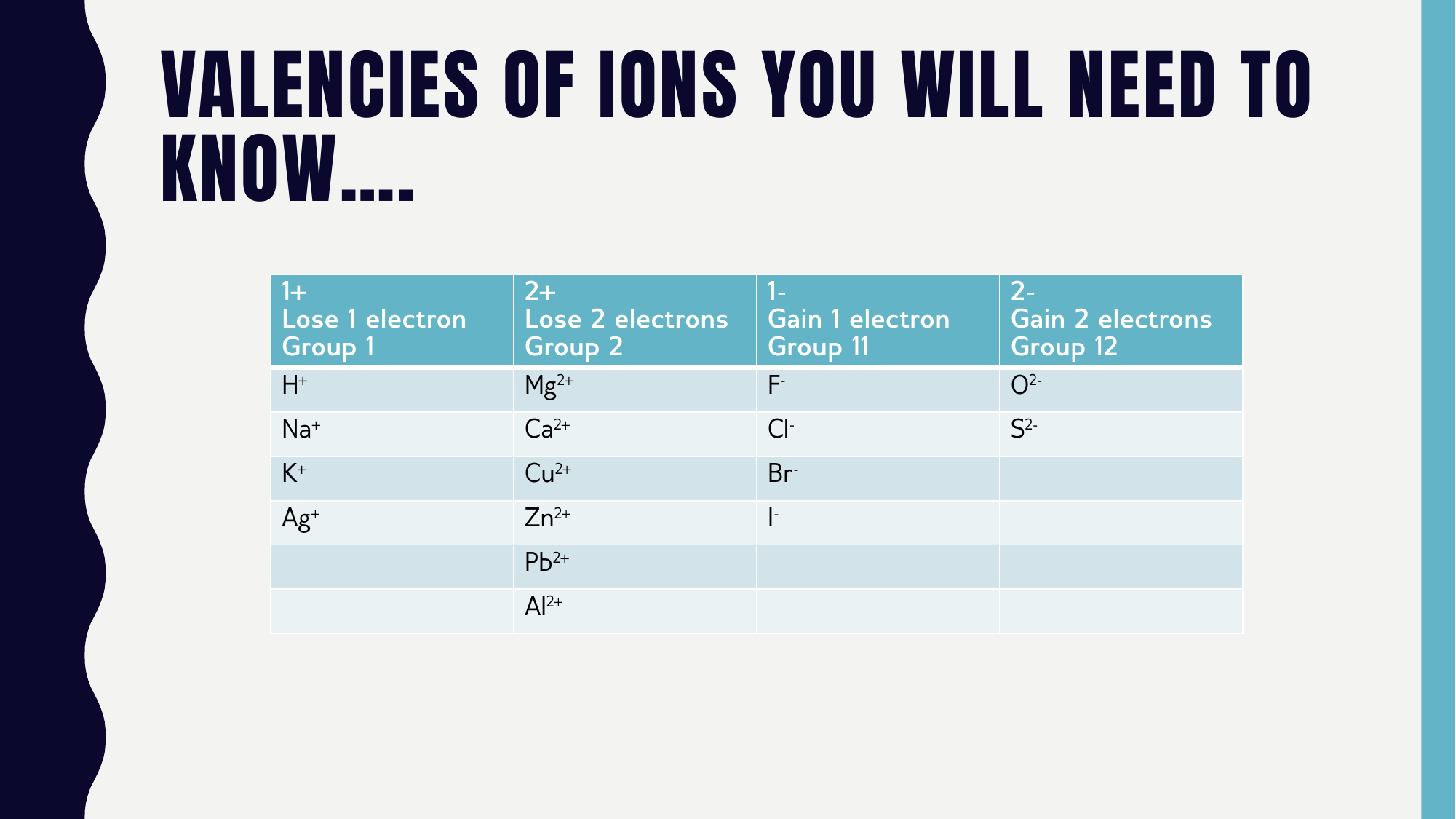

# Valencies of ions you will need to know….
| 1+ Lose 1 electron Group 1 | 2+ Lose 2 electrons Group 2 | 1- Gain 1 electron Group 11 | 2- Gain 2 electrons Group 12 |
| --- | --- | --- | --- |
| H+ | Mg2+ | F- | O2- |
| Na+ | Ca2+ | Cl- | S2- |
| K+ | Cu2+ | Br- |  |
| Ag+ | Zn2+ | I- |  |
|  | Pb2+ |  |  |
|  | Al2+ |  |  |